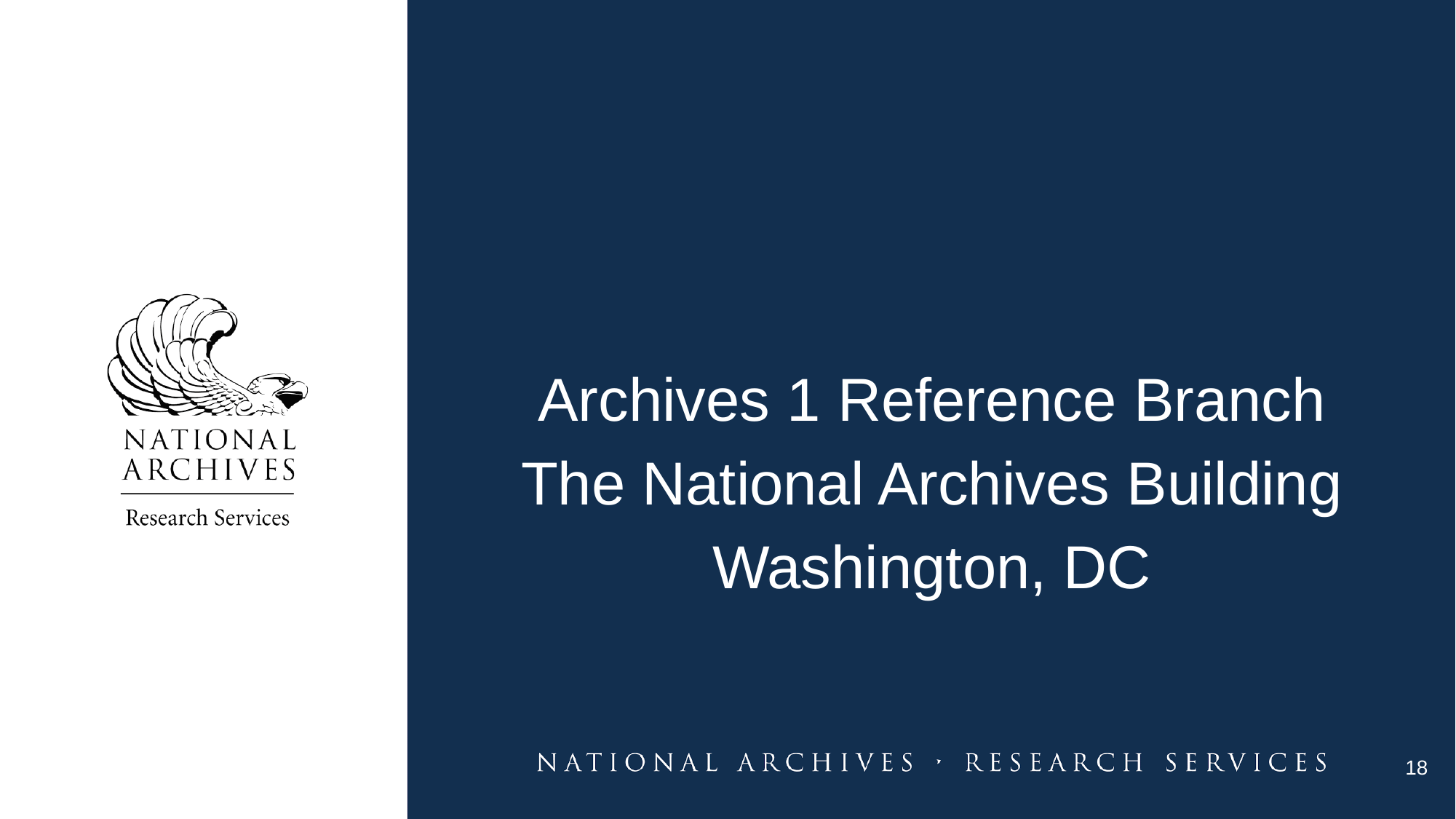

Archives 1 Reference Branch
The National Archives Building
Washington, DC